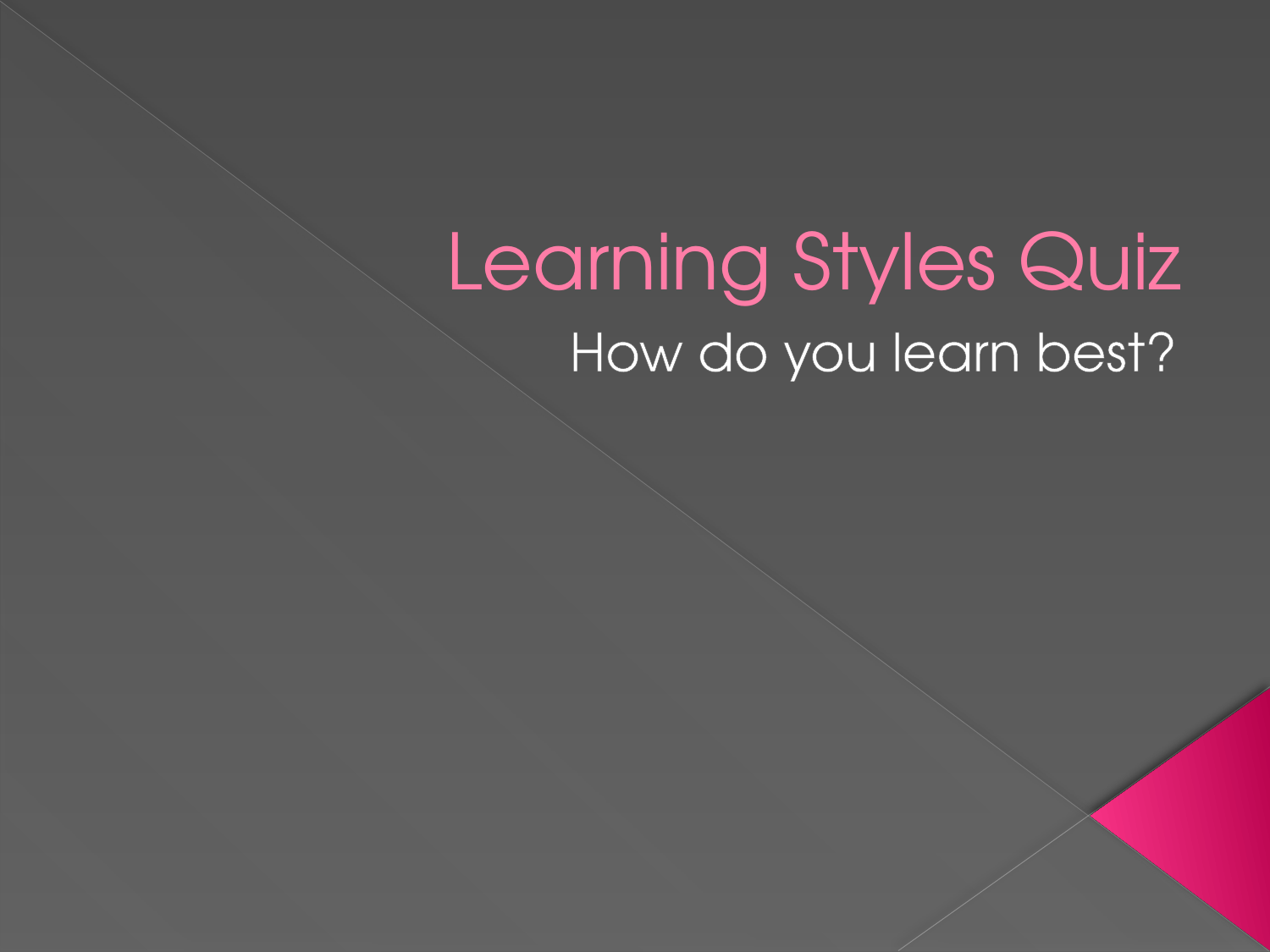

# Learning Styles Quiz
How do you learn best?